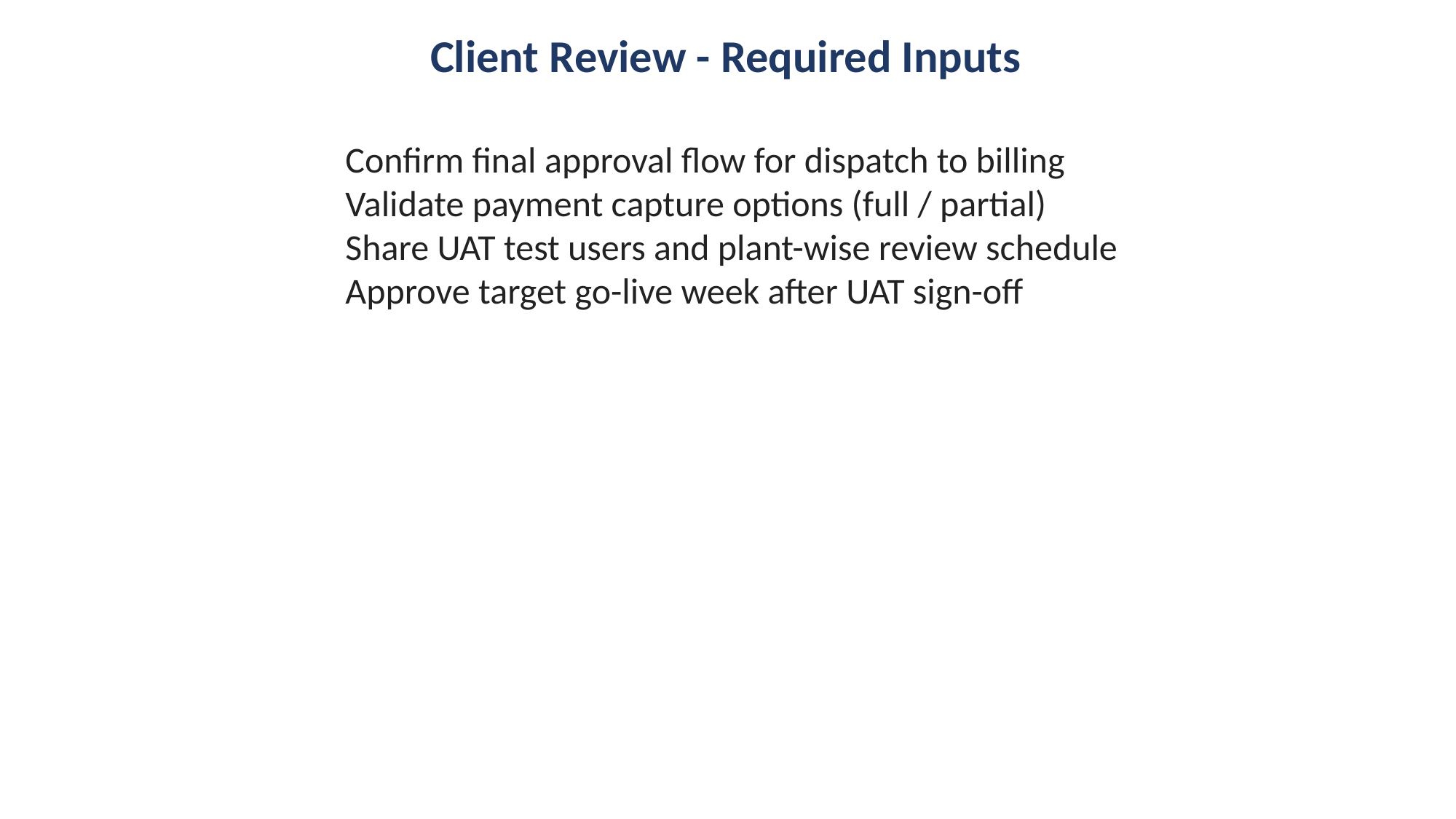

Client Review - Required Inputs
Confirm final approval flow for dispatch to billing
Validate payment capture options (full / partial)
Share UAT test users and plant-wise review schedule
Approve target go-live week after UAT sign-off